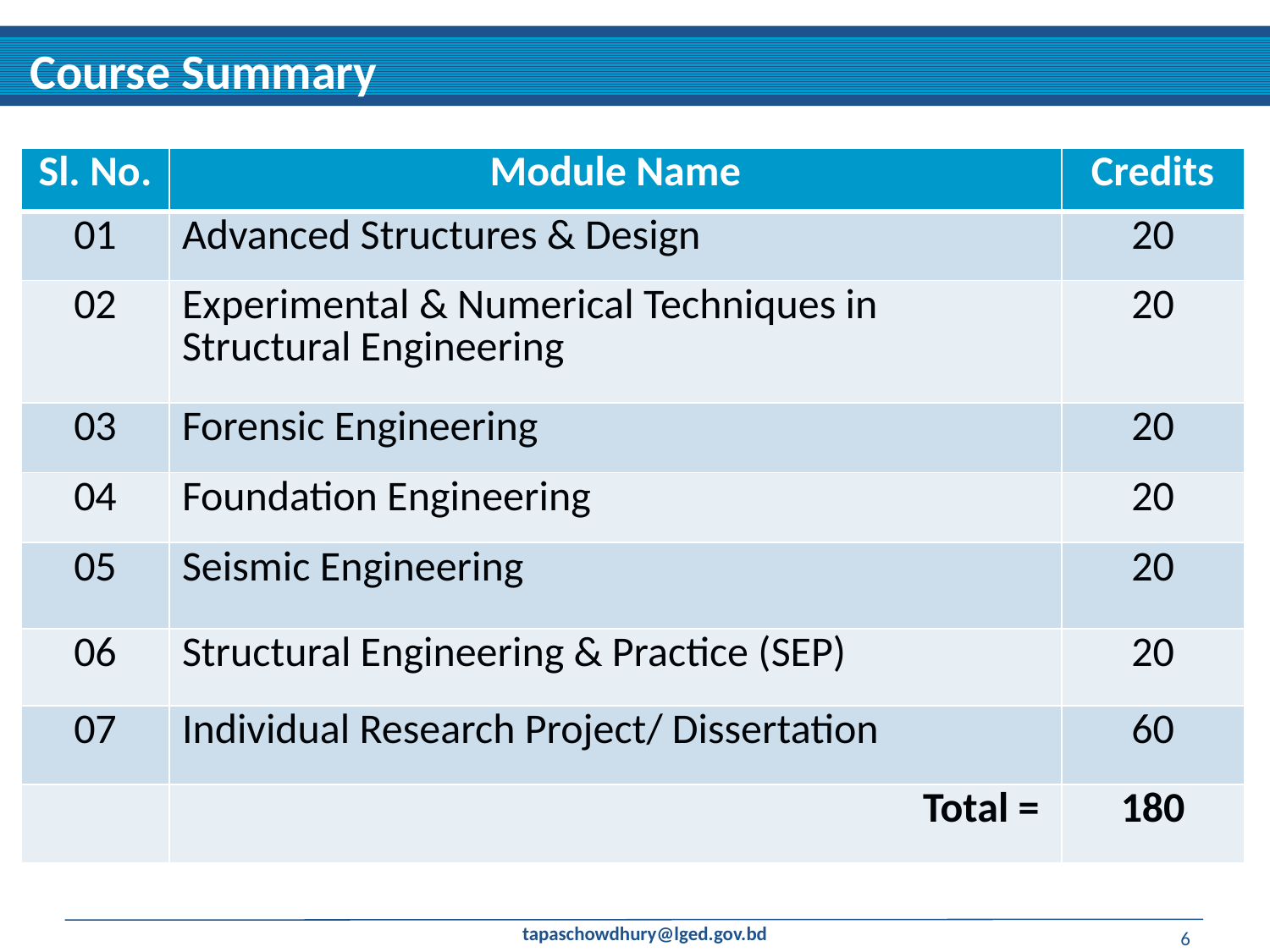

Course Summary
| Sl. No. | Module Name | Credits |
| --- | --- | --- |
| 01 | Advanced Structures & Design | 20 |
| 02 | Experimental & Numerical Techniques in Structural Engineering | 20 |
| 03 | Forensic Engineering | 20 |
| 04 | Foundation Engineering | 20 |
| 05 | Seismic Engineering | 20 |
| 06 | Structural Engineering & Practice (SEP) | 20 |
| 07 | Individual Research Project/ Dissertation | 60 |
|  | Total = | 180 |
6